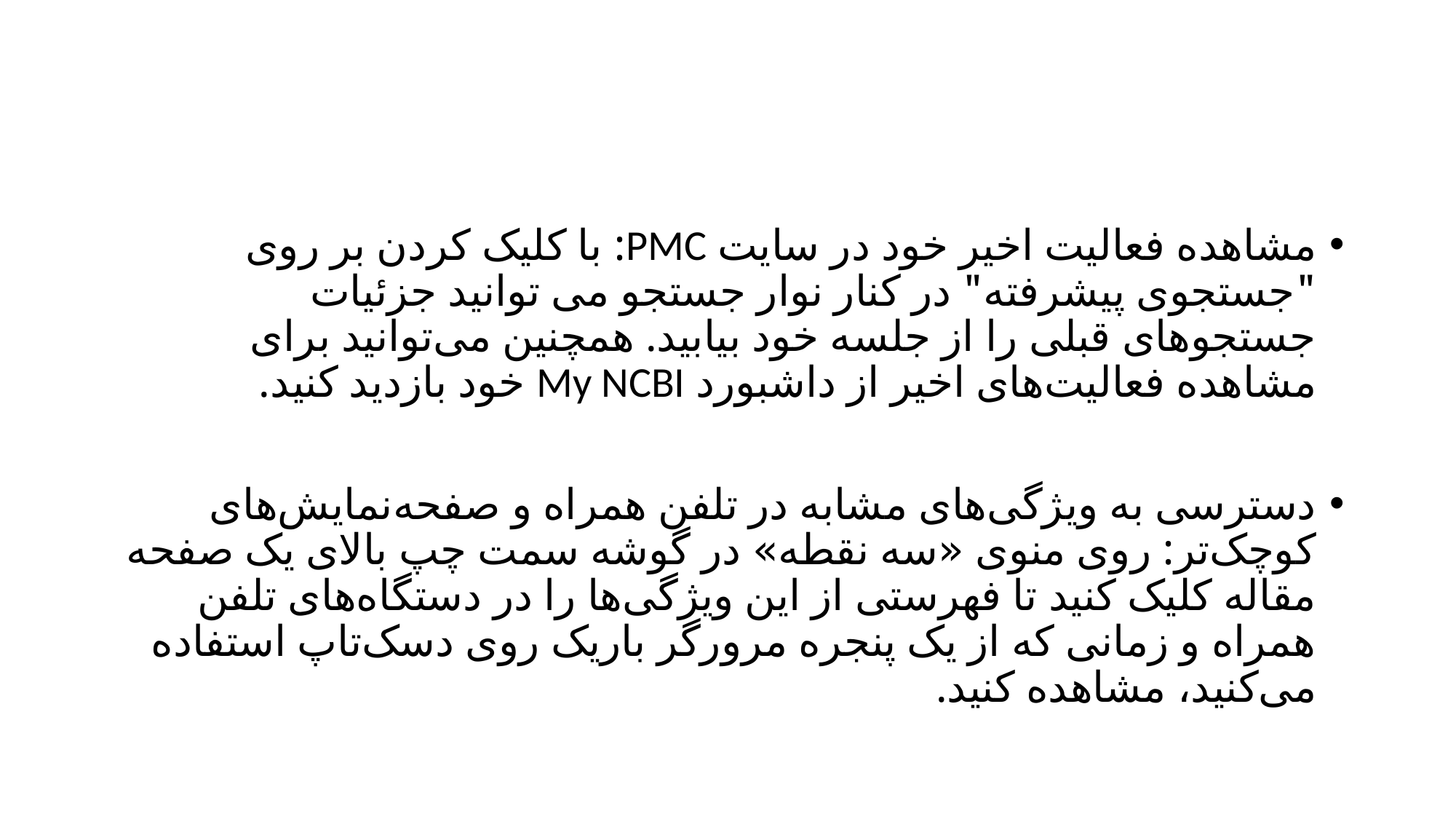

#
مشاهده فعالیت اخیر خود در سایت PMC: با کلیک کردن بر روی "جستجوی پیشرفته" در کنار نوار جستجو می توانید جزئیات جستجوهای قبلی را از جلسه خود بیابید. همچنین می‌توانید برای مشاهده فعالیت‌های اخیر از داشبورد My NCBI خود بازدید کنید.

دسترسی به ویژگی‌های مشابه در تلفن همراه و صفحه‌نمایش‌های کوچک‌تر: روی منوی «سه نقطه» در گوشه سمت چپ بالای یک صفحه مقاله کلیک کنید تا فهرستی از این ویژگی‌ها را در دستگاه‌های تلفن همراه و زمانی که از یک پنجره مرورگر باریک روی دسک‌تاپ استفاده می‌کنید، مشاهده کنید.